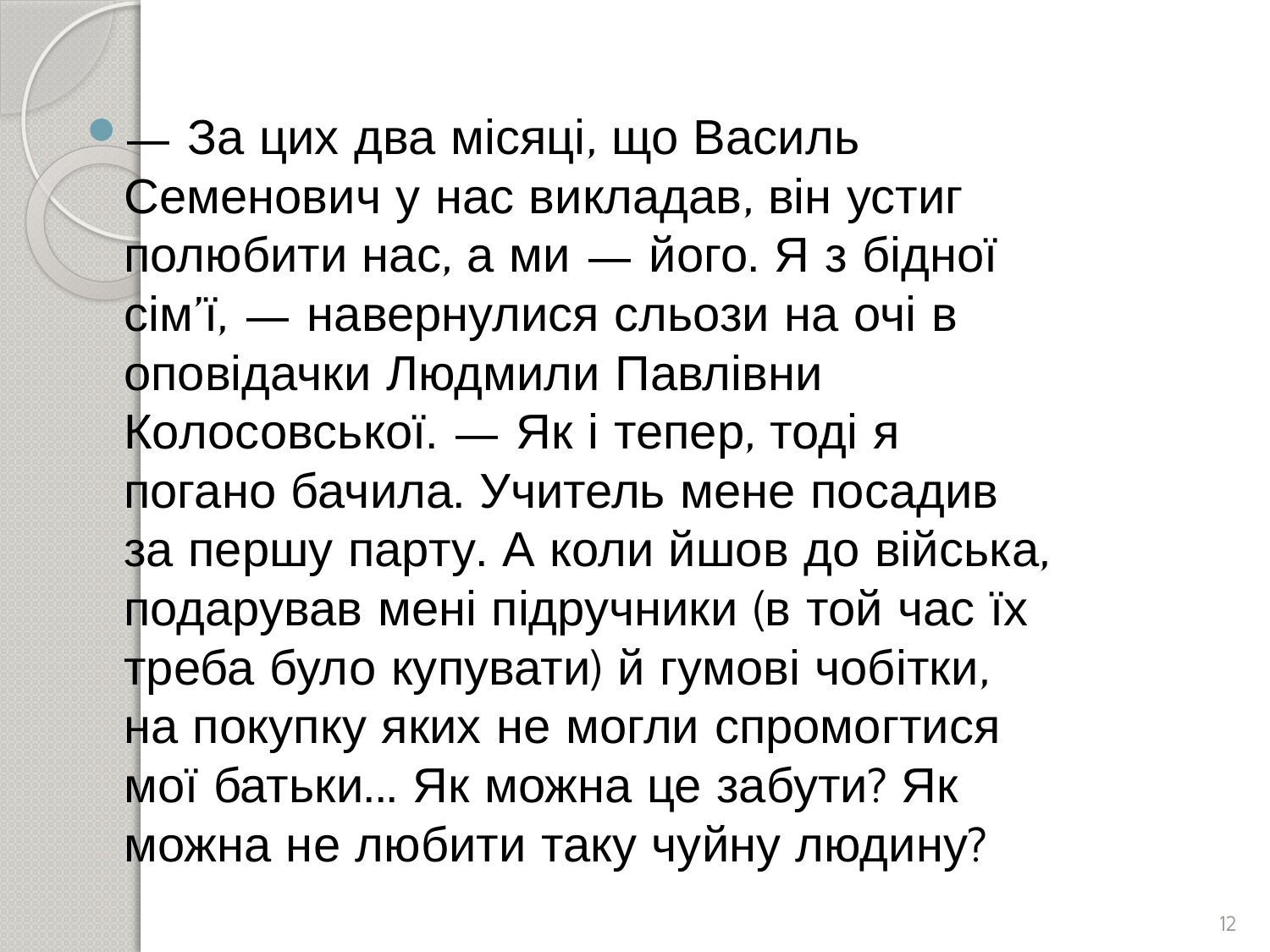

#
— За цих два місяці, що Василь Семенович у нас викладав, він устиг полюбити нас, а ми — його. Я з бідної сім’ї, — навернулися сльози на очі в оповідачки Людмили Павлівни Колосовської. — Як і тепер, тоді я погано бачила. Учитель мене посадив за першу парту. А коли йшов до війська, подарував мені підручники (в той час їх треба було купувати) й гумові чобітки, на покупку яких не могли спромогтися мої батьки... Як можна це забути? Як можна не любити таку чуйну людину?

12